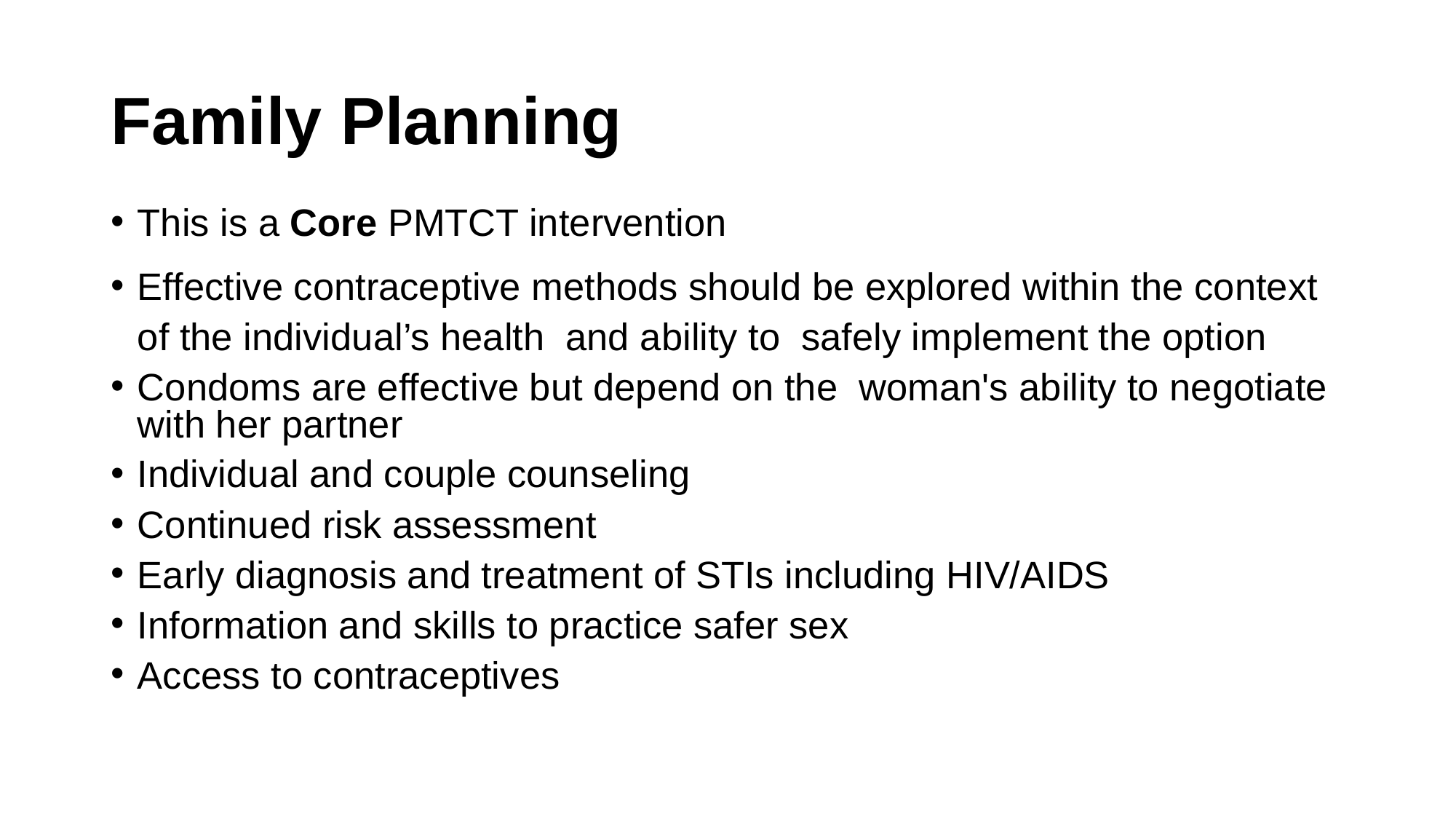

# Family Planning
This is a Core PMTCT intervention
Effective contraceptive methods should be explored within the context  of the individual’s health  and ability to  safely implement the option
Condoms are effective but depend on the  woman's ability to negotiate with her partner
Individual and couple counseling
Continued risk assessment
Early diagnosis and treatment of STIs including HIV/AIDS
Information and skills to practice safer sex
Access to contraceptives